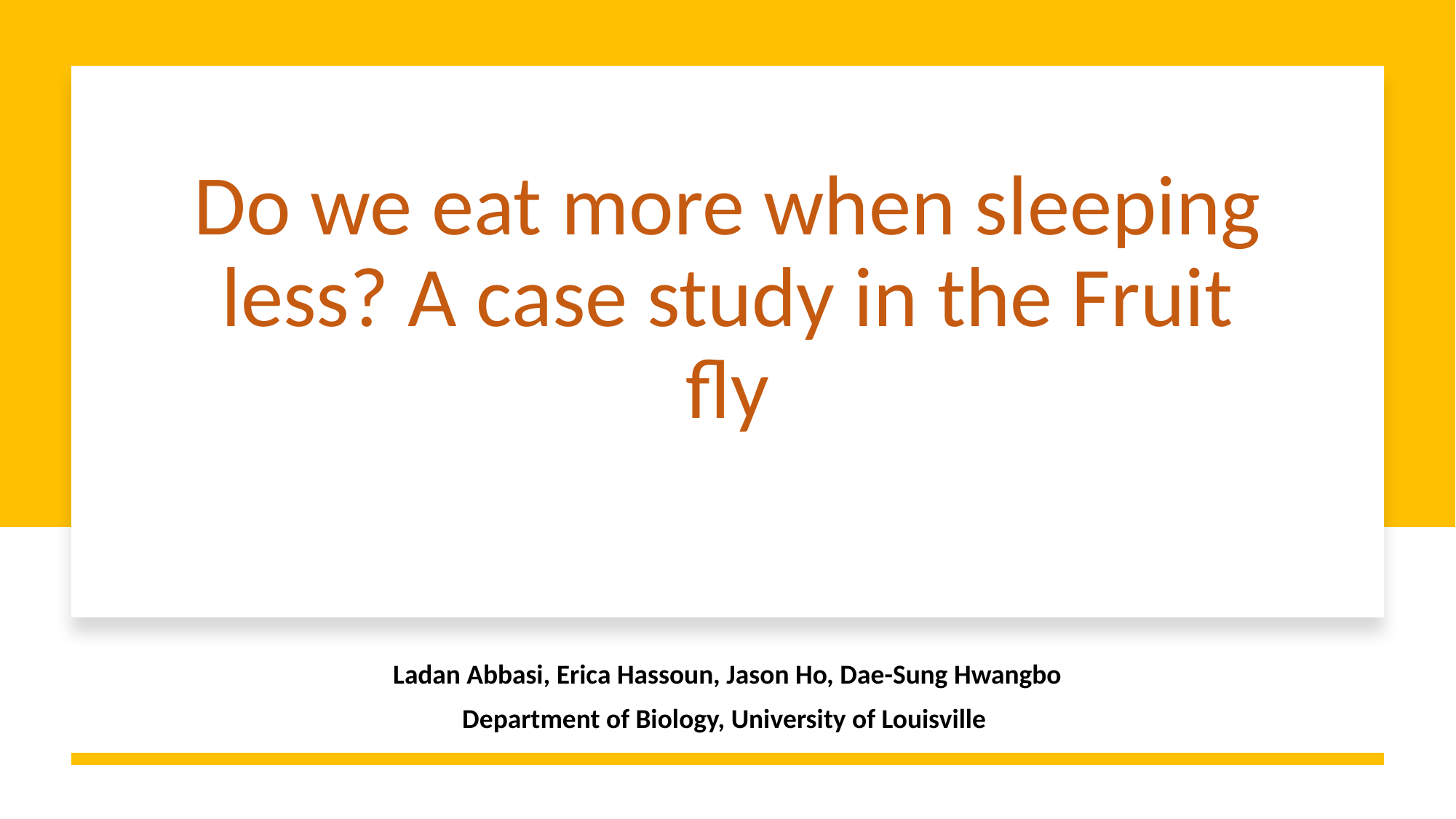

# Do we eat more when sleeping less? A case study in the Fruit fly
Ladan Abbasi, Erica Hassoun, Jason Ho, Dae-Sung Hwangbo
Department of Biology, University of Louisville